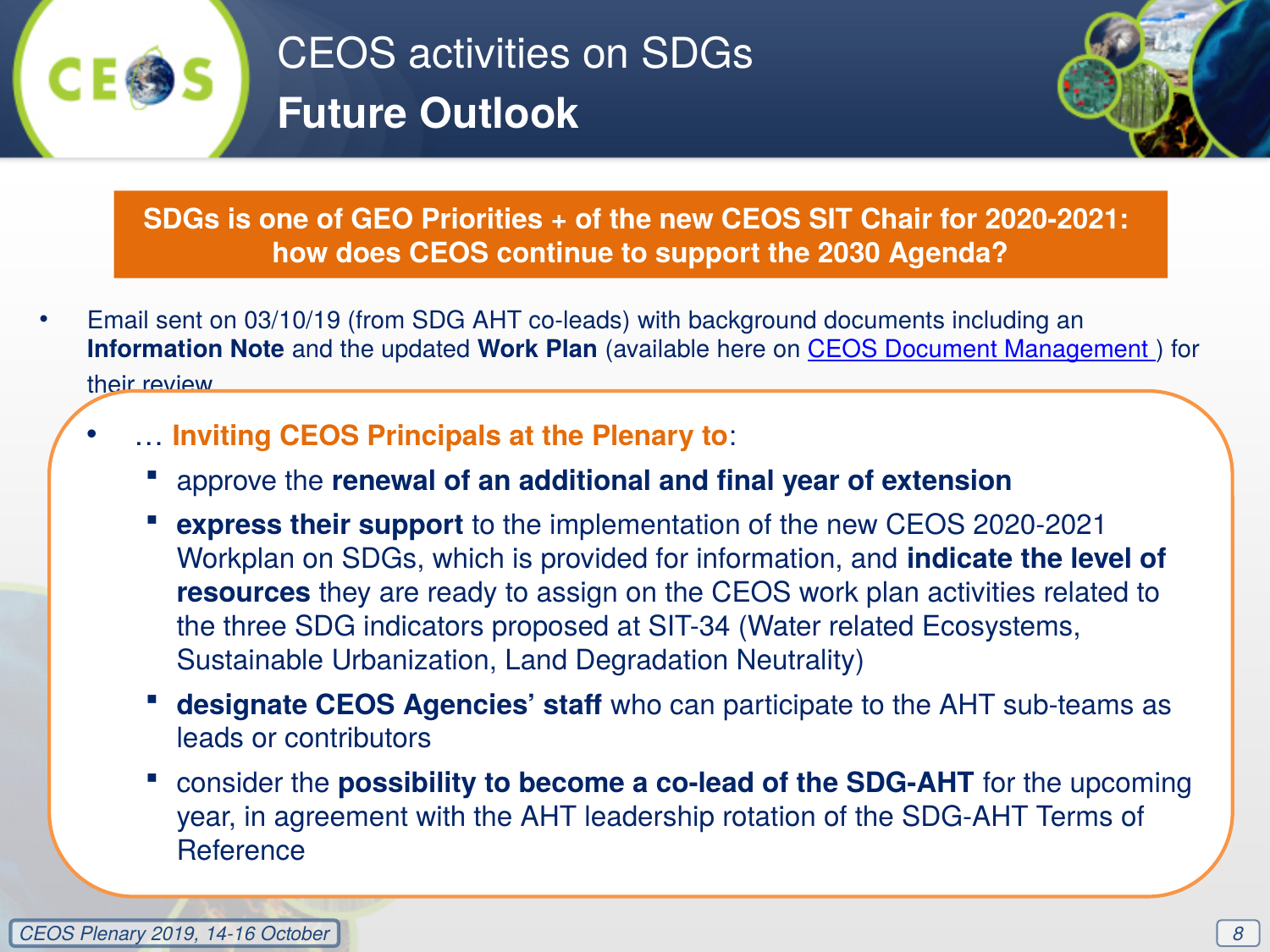

CEOS activities on SDGs
Future Outlook

SDGs is one of GEO Priorities + of the new CEOS SIT Chair for 2020-2021:
how does CEOS continue to support the 2030 Agenda?
Email sent on 03/10/19 (from SDG AHT co-leads) with background documents including an Information Note and the updated Work Plan (available here on CEOS Document Management ) for their review

… Inviting CEOS Principals at the Plenary to:
approve the renewal of an additional and final year of extension
express their support to the implementation of the new CEOS 2020-2021 Workplan on SDGs, which is provided for information, and indicate the level of resources they are ready to assign on the CEOS work plan activities related to the three SDG indicators proposed at SIT-34 (Water related Ecosystems, Sustainable Urbanization, Land Degradation Neutrality)
designate CEOS Agencies’ staff who can participate to the AHT sub-teams as leads or contributors
consider the possibility to become a co-lead of the SDG-AHT for the upcoming year, in agreement with the AHT leadership rotation of the SDG-AHT Terms of Reference
8